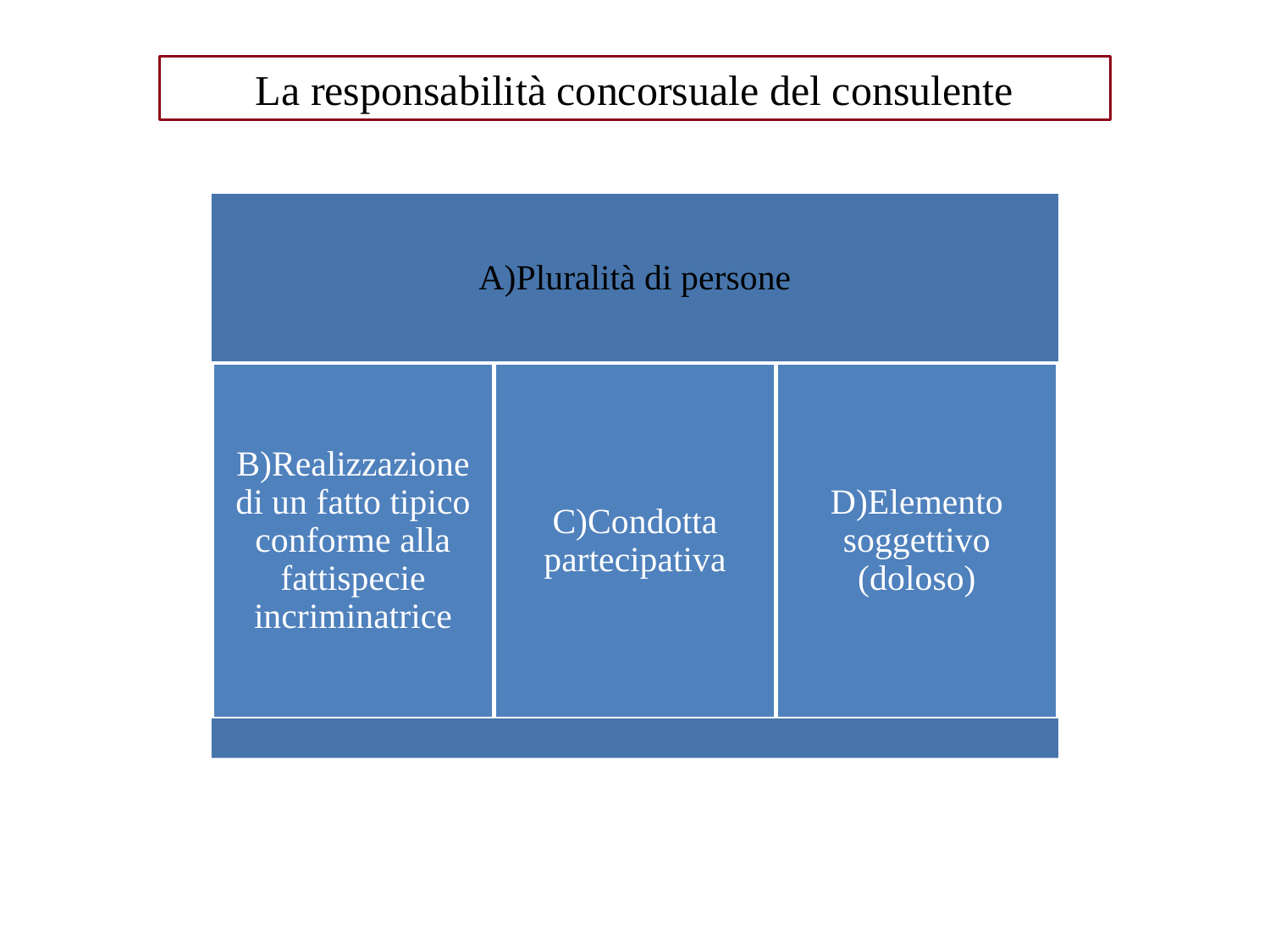

La responsabilità concorsuale del consulente
A)Pluralità di persone
B)Realizzazione di un fatto tipico conforme alla fattispecie incriminatrice
C)Condotta partecipativa
D)Elemento soggettivo (doloso)
Elementi costitutivi